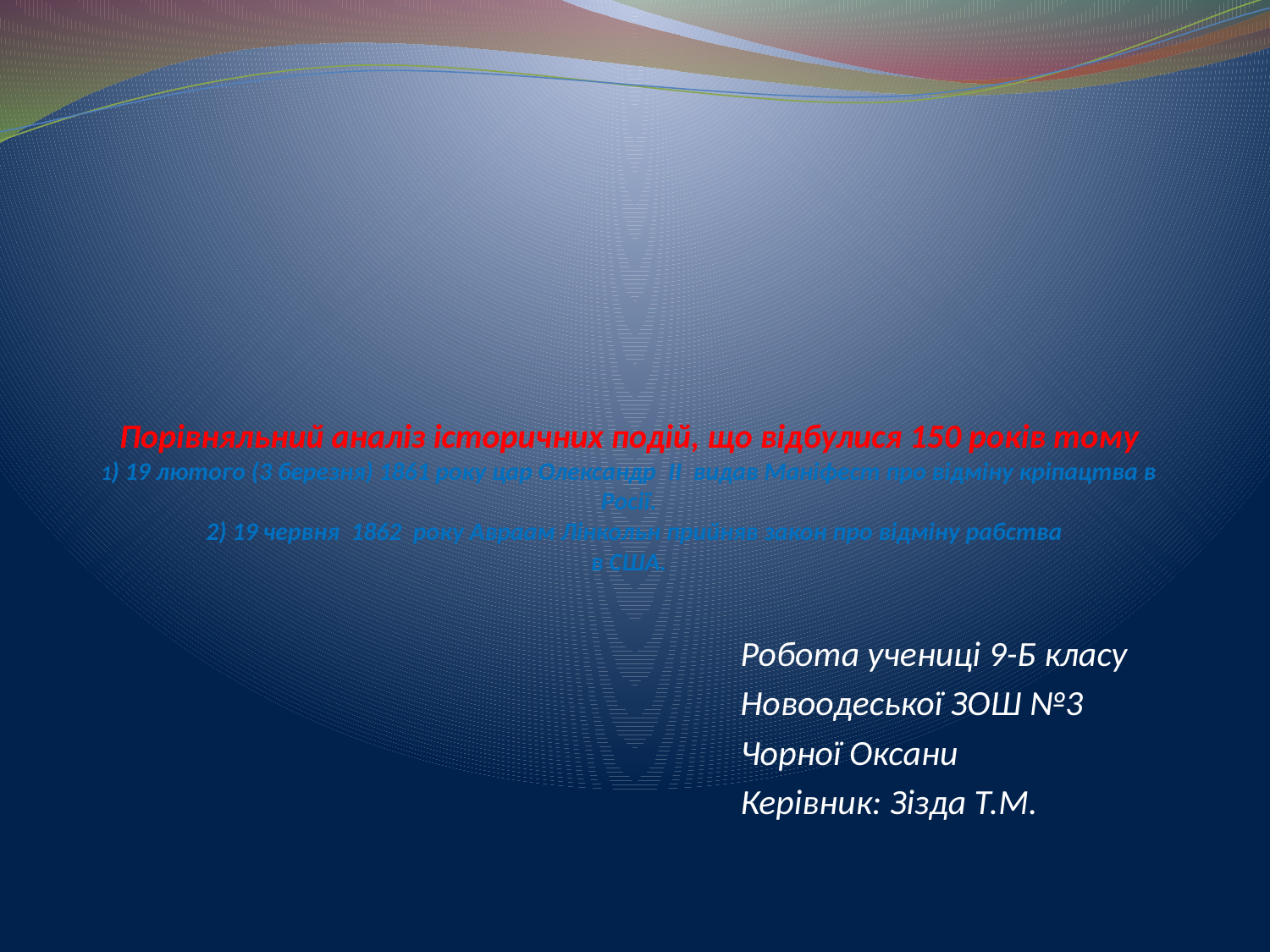

# Порівняльний аналіз історичних подій, що відбулися 150 років тому 1) 19 лютого (3 березня) 1861 року цар Олександр  II  видав Маніфест про відміну кріпацтва в Росії. 2) 19 червня  1862  року Авраам Лінкольн прийняв закон про відміну рабства в США.
Робота учениці 9-Б класу
Новоодеської ЗОШ №3
Чорної Оксани
Керівник: Зізда Т.М.